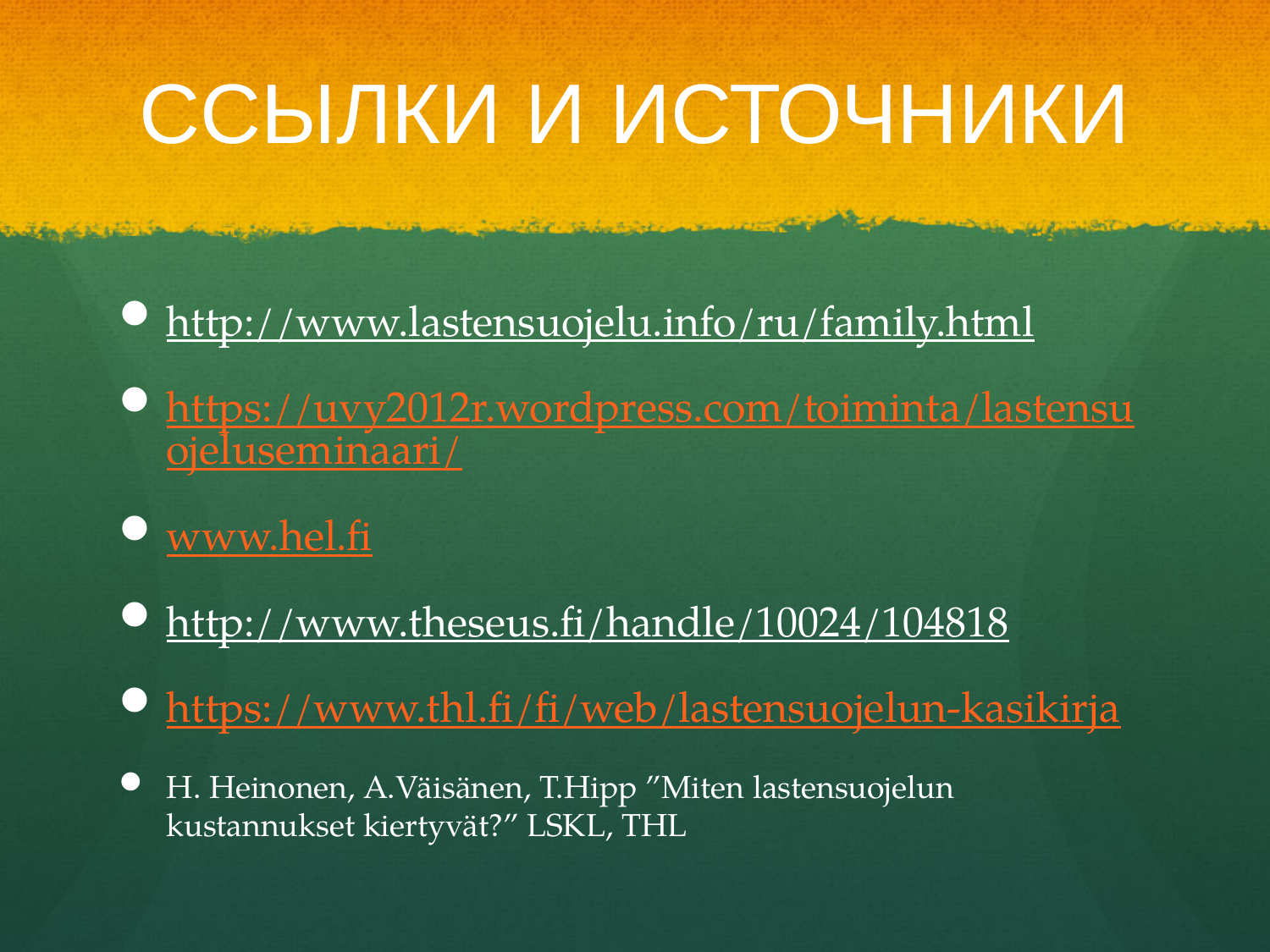

# ССЫЛКИ И ИСТОЧНИКИ
http://www.lastensuojelu.info/ru/family.html
https://uvy2012r.wordpress.com/toiminta/lastensuojeluseminaari/
www.hel.fi
http://www.theseus.fi/handle/10024/104818
https://www.thl.fi/fi/web/lastensuojelun-kasikirja
H. Heinonen, A.Väisänen, T.Hipp ”Miten lastensuojelun kustannukset kiertyvät?” LSKL, THL